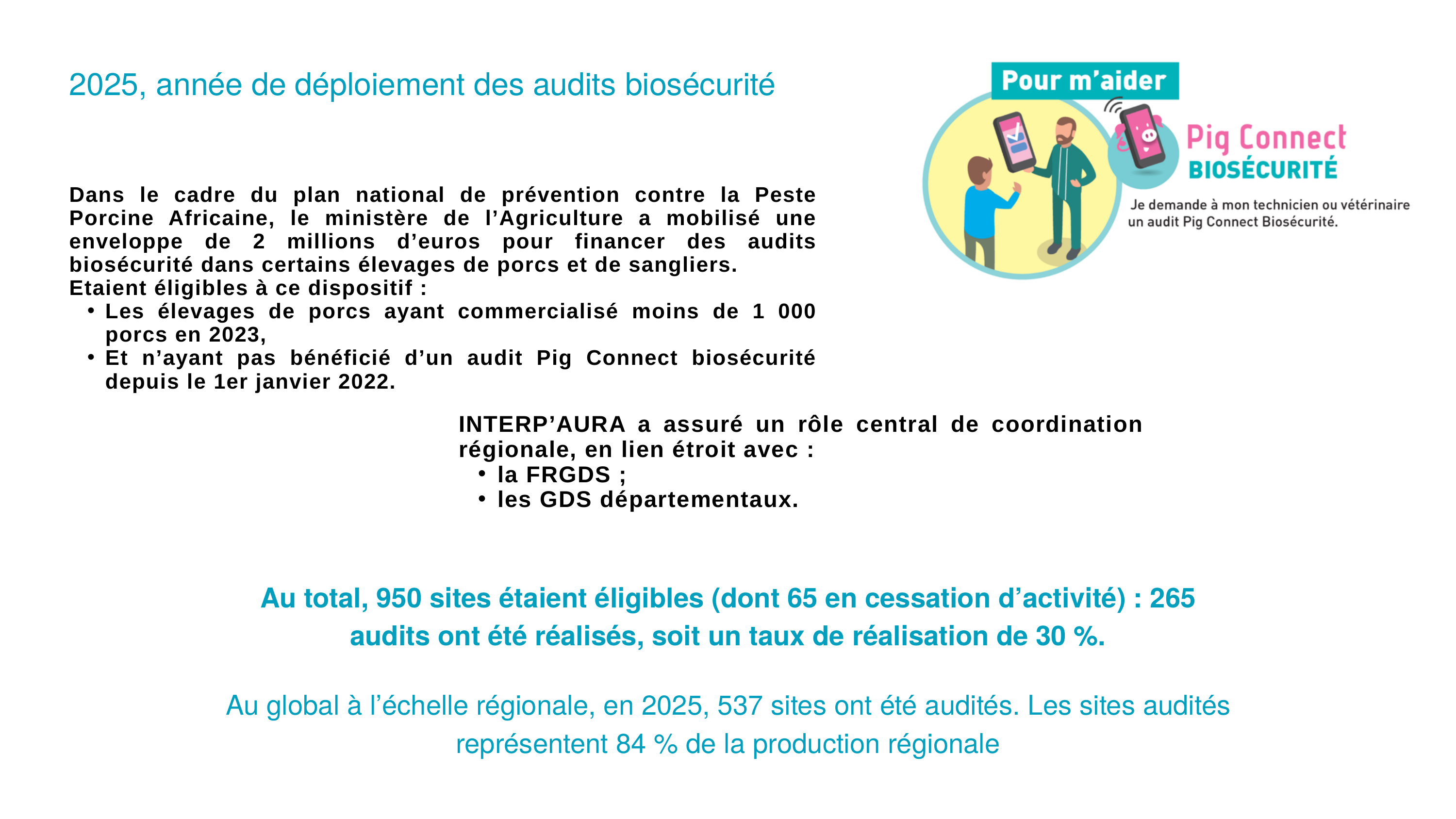

2025, année de déploiement des audits biosécurité
Dans le cadre du plan national de prévention contre la Peste Porcine Africaine, le ministère de l’Agriculture a mobilisé une enveloppe de 2 millions d’euros pour financer des audits biosécurité dans certains élevages de porcs et de sangliers.
Etaient éligibles à ce dispositif :
Les élevages de porcs ayant commercialisé moins de 1 000 porcs en 2023,
Et n’ayant pas bénéficié d’un audit Pig Connect biosécurité depuis le 1er janvier 2022.
INTERP’AURA a assuré un rôle central de coordination régionale, en lien étroit avec :
la FRGDS ;
les GDS départementaux.

Au total, 950 sites étaient éligibles (dont 65 en cessation d’activité) : 265 audits ont été réalisés, soit un taux de réalisation de 30 %.
Au global à l’échelle régionale, en 2025, 537 sites ont été audités. Les sites audités représentent 84 % de la production régionale